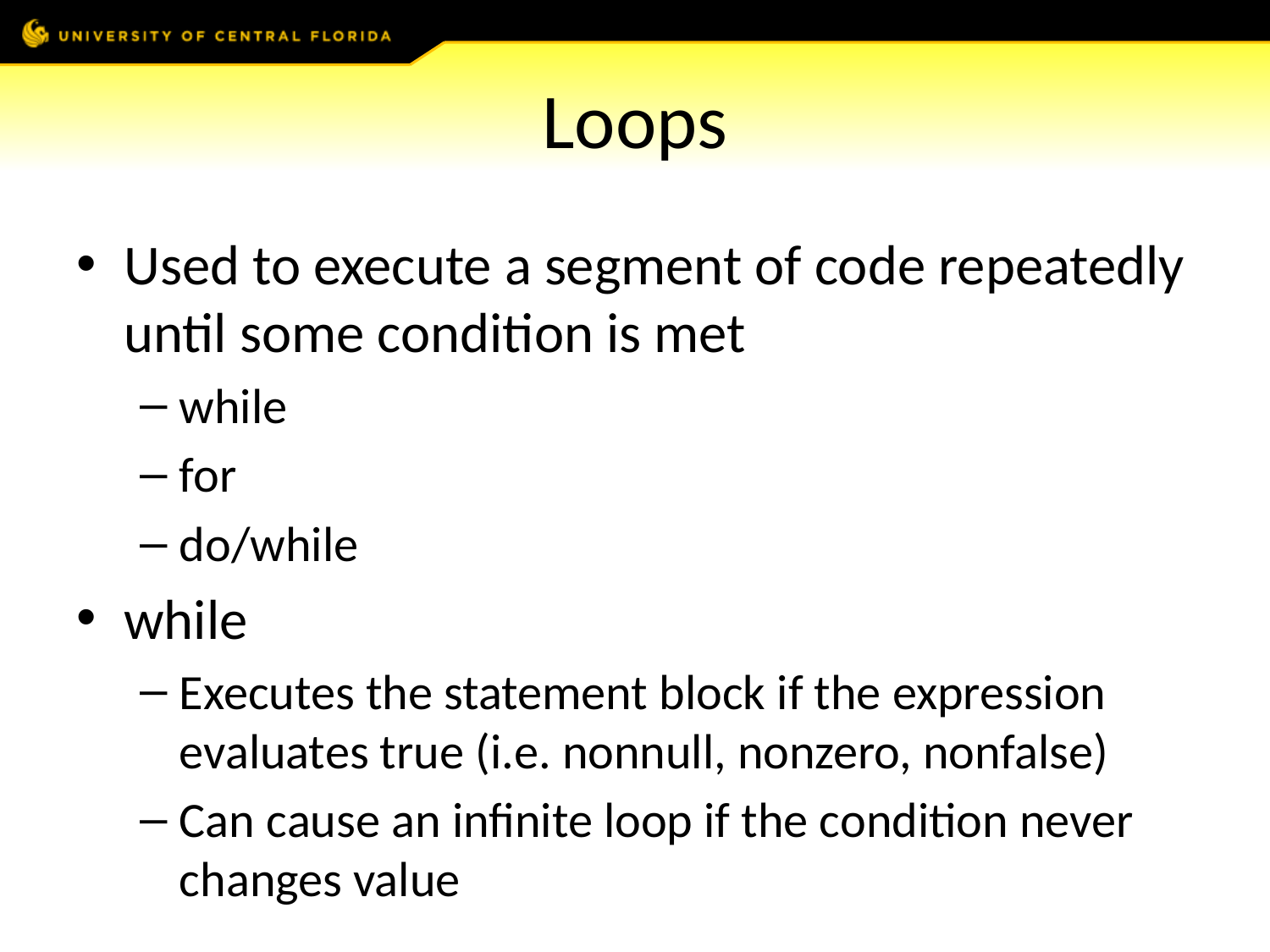

# Loops
Used to execute a segment of code repeatedly until some condition is met
while
for
do/while
while
Executes the statement block if the expression evaluates true (i.e. nonnull, nonzero, nonfalse)
Can cause an infinite loop if the condition never changes value